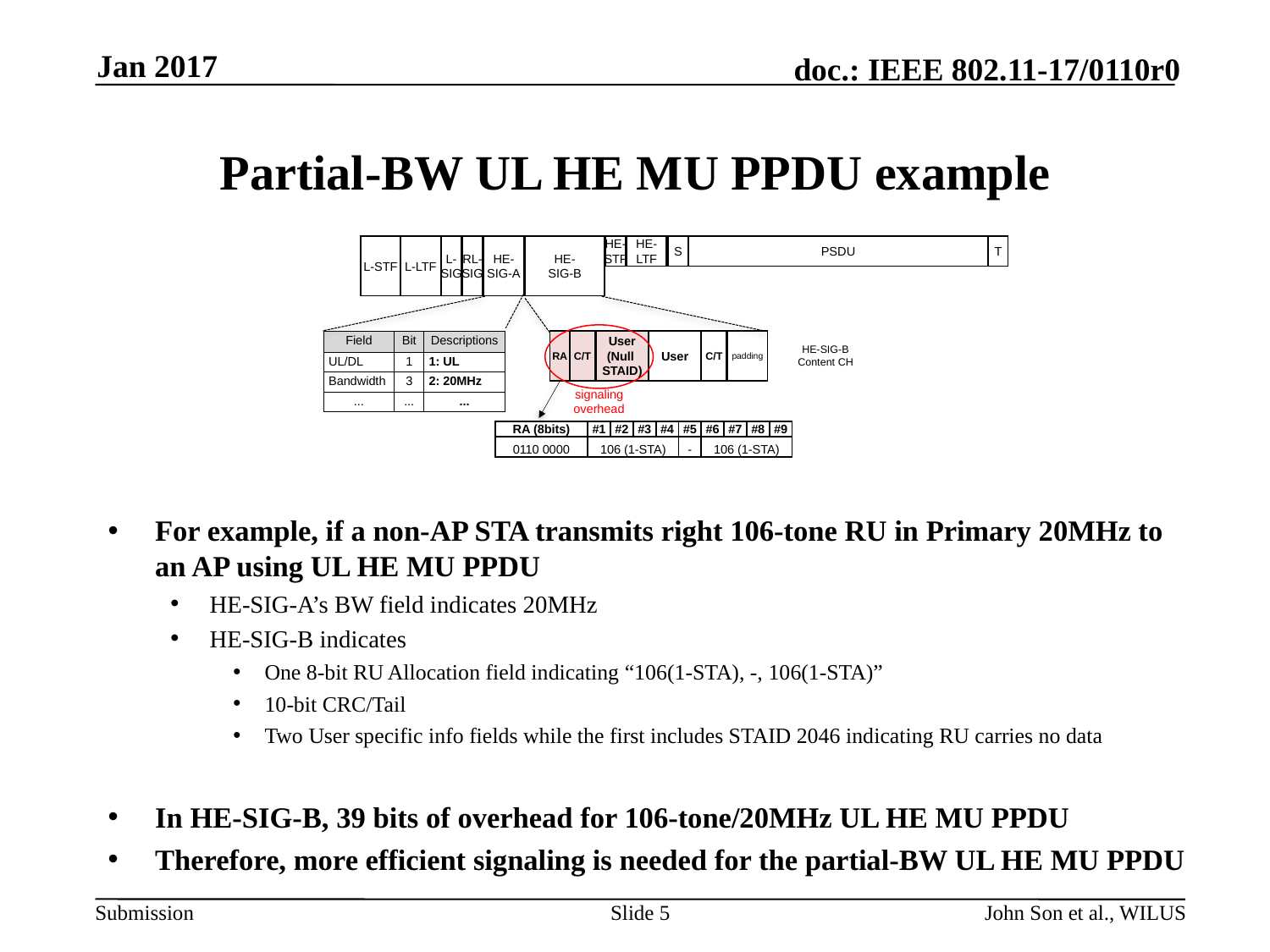

Jan 2017
# Partial-BW UL HE MU PPDU example
PSDU
L-STF
L-LTF
L-
SIG
RL-
SIG
HE-
SIG-A
HE-
SIG-B
HE-
STF
HE-
LTF
S
T

HE-SIG-B
Content CH
| Field | Bit | Descriptions |
| --- | --- | --- |
| UL/DL | 1 | 1: UL |
| Bandwidth | 3 | 2: 20MHz |
| ... | ... | ... |
RA
C/T
User
(Null
STAID)
User
C/T
padding
signaling
overhead
| RA (8bits) | #1 | #2 | #3 | #4 | #5 | #6 | #7 | #8 | #9 |
| --- | --- | --- | --- | --- | --- | --- | --- | --- | --- |
| 0110 0000 | 106 (1-STA) |  |  |  | - | 106 (1-STA) |  |  |  |
For example, if a non-AP STA transmits right 106-tone RU in Primary 20MHz to an AP using UL HE MU PPDU
HE-SIG-A’s BW field indicates 20MHz
HE-SIG-B indicates
One 8-bit RU Allocation field indicating “106(1-STA), -, 106(1-STA)”
10-bit CRC/Tail
Two User specific info fields while the first includes STAID 2046 indicating RU carries no data

In HE-SIG-B, 39 bits of overhead for 106-tone/20MHz UL HE MU PPDU
Therefore, more efficient signaling is needed for the partial-BW UL HE MU PPDU
Slide 5
John Son et al., WILUS